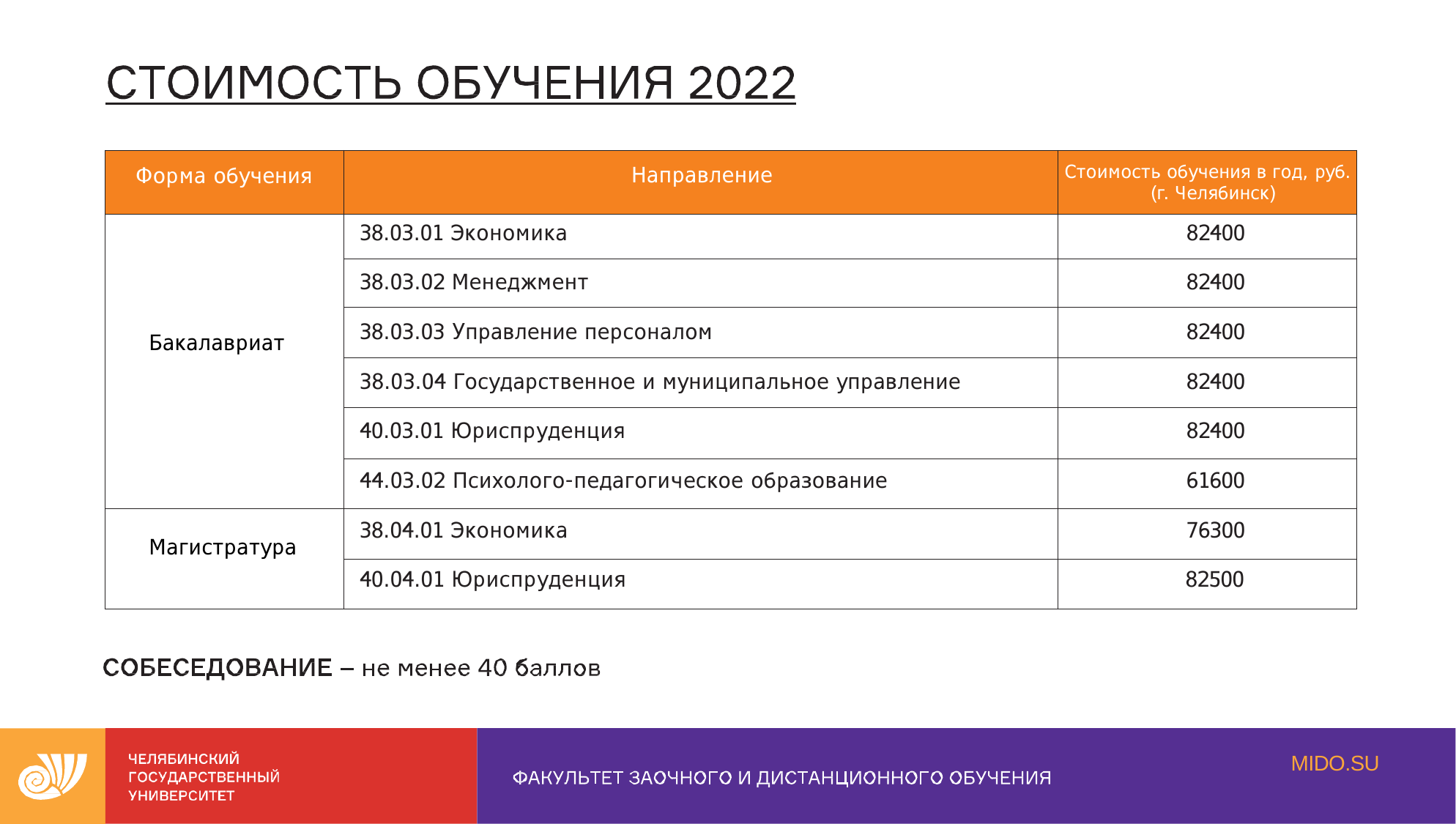

| Форма обучения | Направление | Стоимость обучения в год, руб. (г. Челябинск) |
| --- | --- | --- |
| Бакалавриат | 38.03.01 Экономика | 82400 |
|  | 38.03.02 Менеджмент | 82400 |
|  | 38.03.03 Управление персоналом | 82400 |
|  | 38.03.04 Государственное и муниципальное управление | 82400 |
|  | 40.03.01 Юриспруденция | 82400 |
|  | 44.03.02 Психолого-педагогическое образование | 61600 |
| Магистратура | 38.04.01 Экономика | 76300 |
|  | 40.04.01 Юриспруденция | 82500 |

MIDO.SU